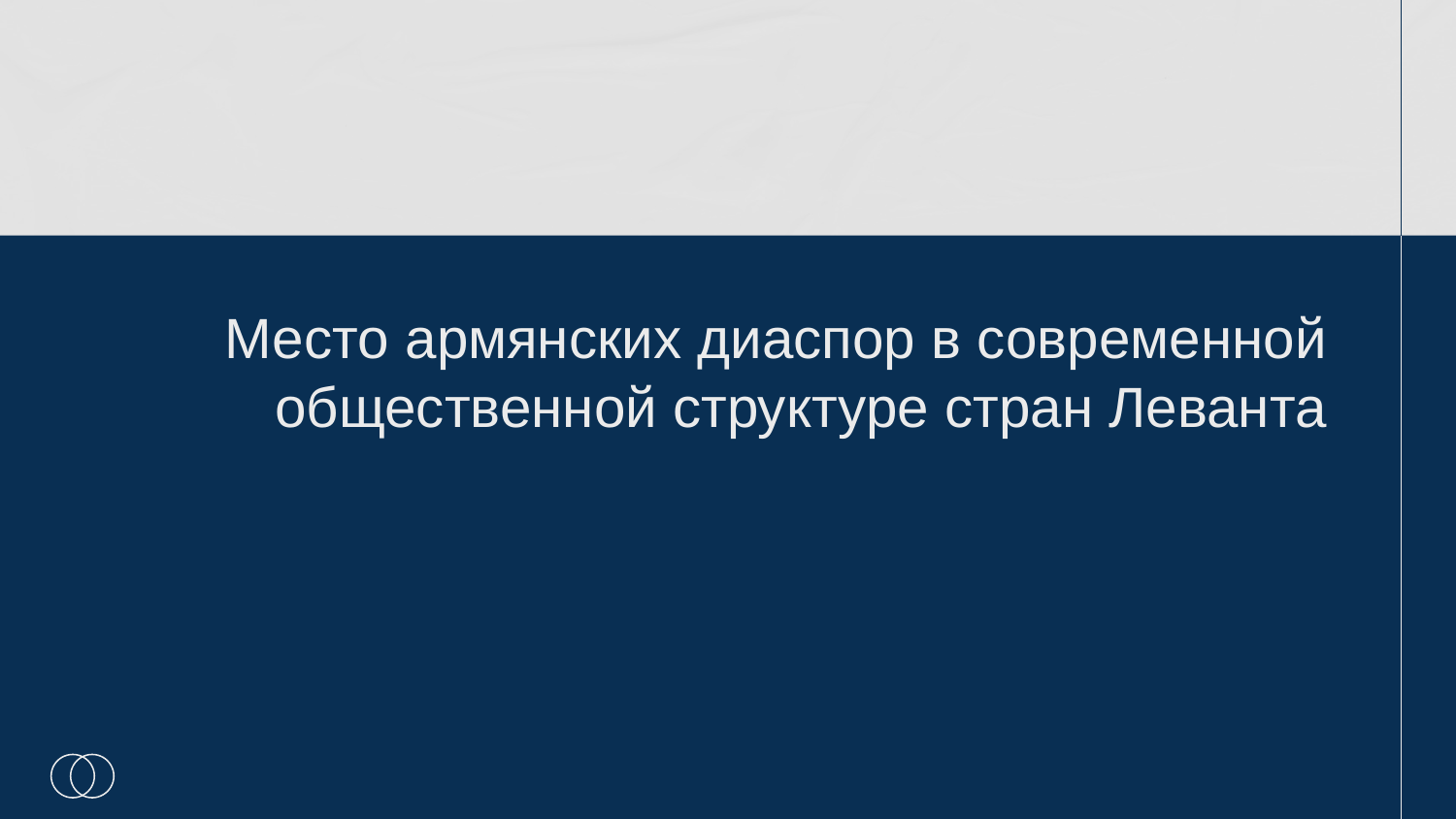

# Место армянских диаспор в современной общественной структуре стран Леванта